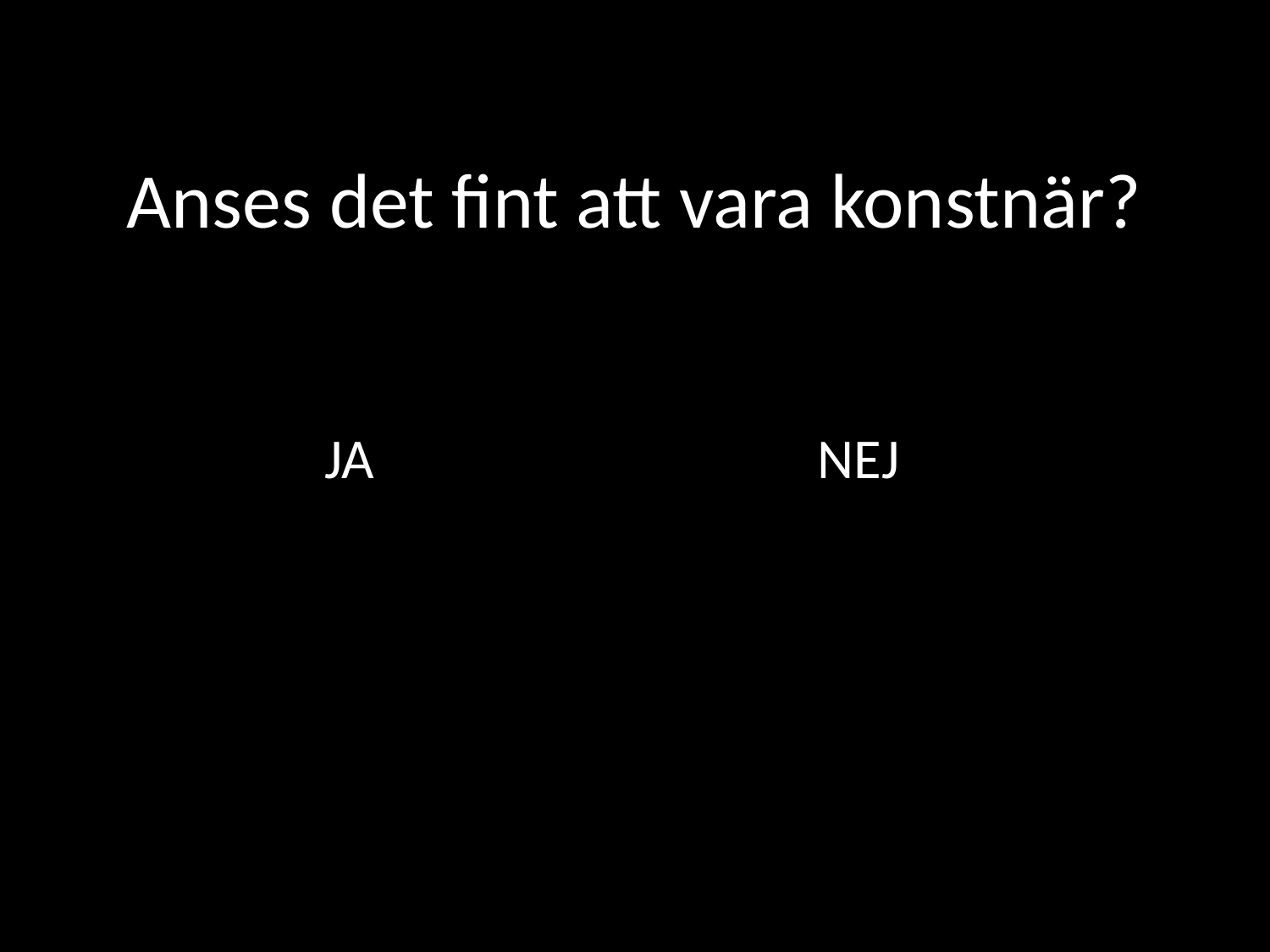

# Anses det fint att vara konstnär?
JA
NEJ